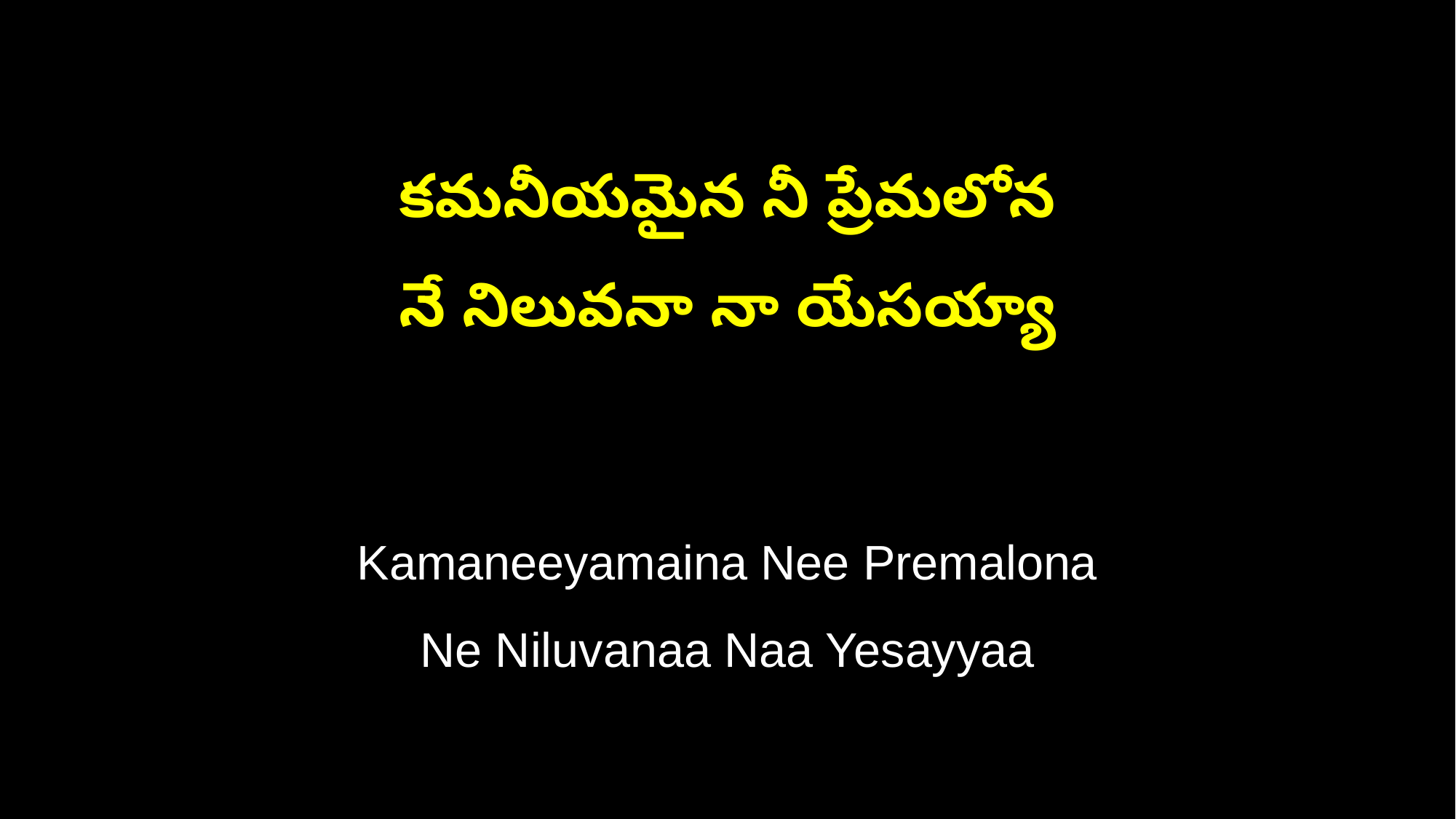

కమనీయమైన నీ ప్రేమలోన
నే నిలువనా నా యేసయ్యా
Kamaneeyamaina Nee Premalona
Ne Niluvanaa Naa Yesayyaa